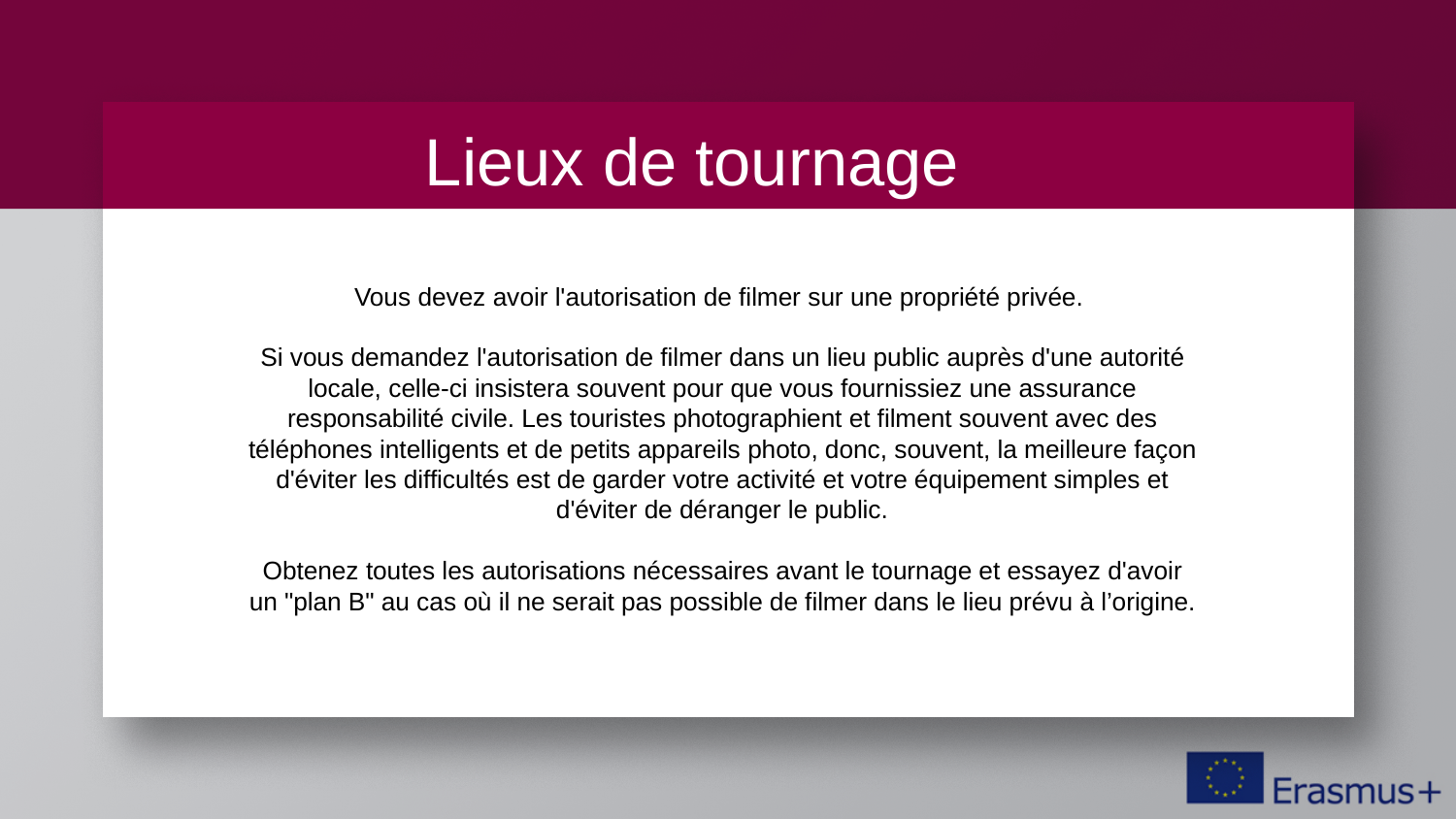

Lieux de tournage
Vous devez avoir l'autorisation de filmer sur une propriété privée.

Si vous demandez l'autorisation de filmer dans un lieu public auprès d'une autorité locale, celle-ci insistera souvent pour que vous fournissiez une assurance responsabilité civile. Les touristes photographient et filment souvent avec des téléphones intelligents et de petits appareils photo, donc, souvent, la meilleure façon d'éviter les difficultés est de garder votre activité et votre équipement simples et d'éviter de déranger le public.

Obtenez toutes les autorisations nécessaires avant le tournage et essayez d'avoir un "plan B" au cas où il ne serait pas possible de filmer dans le lieu prévu à l’origine.